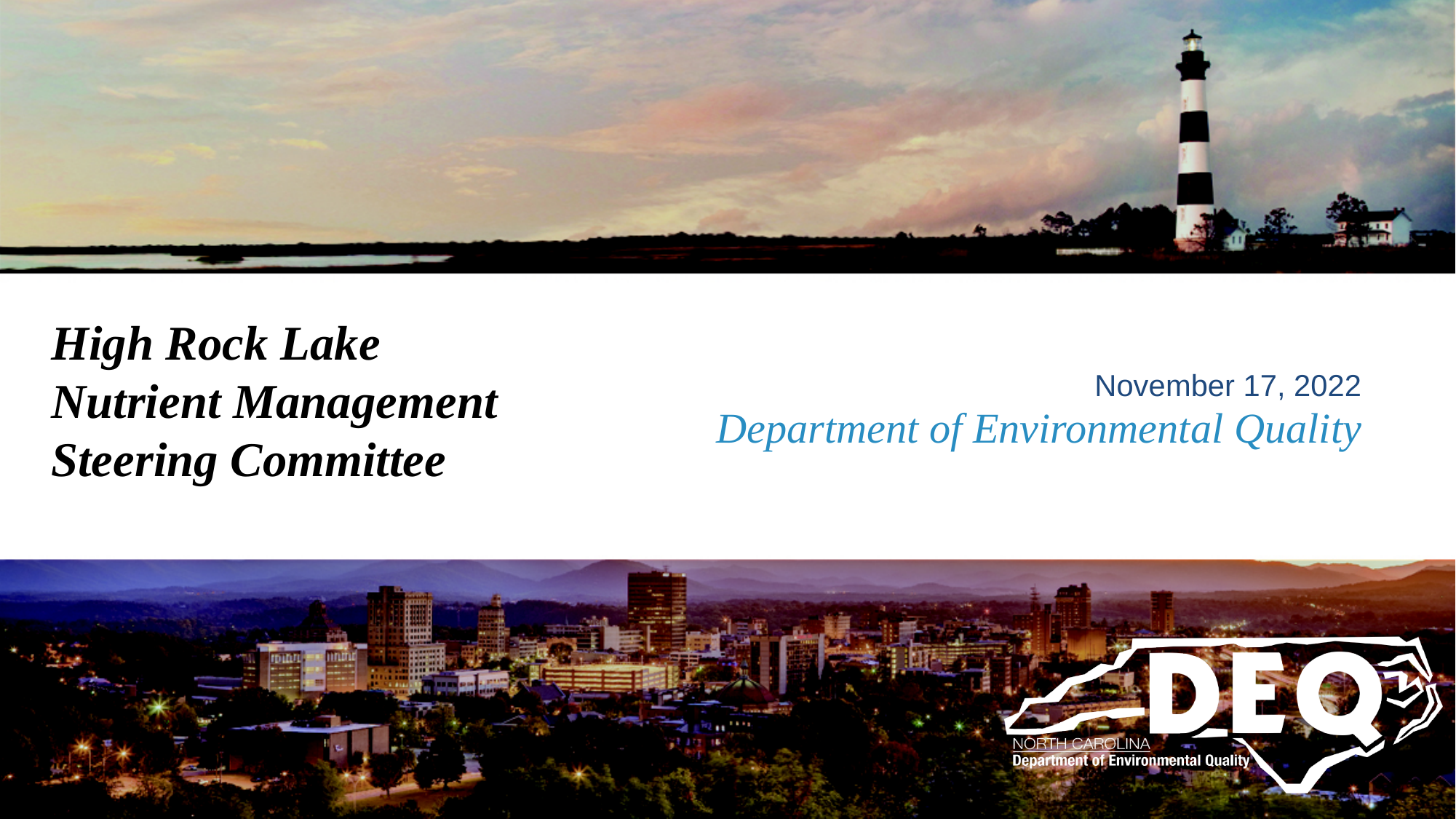

High Rock Lake
Nutrient Management
Steering Committee
November 17, 2022
# Department of Environmental Quality